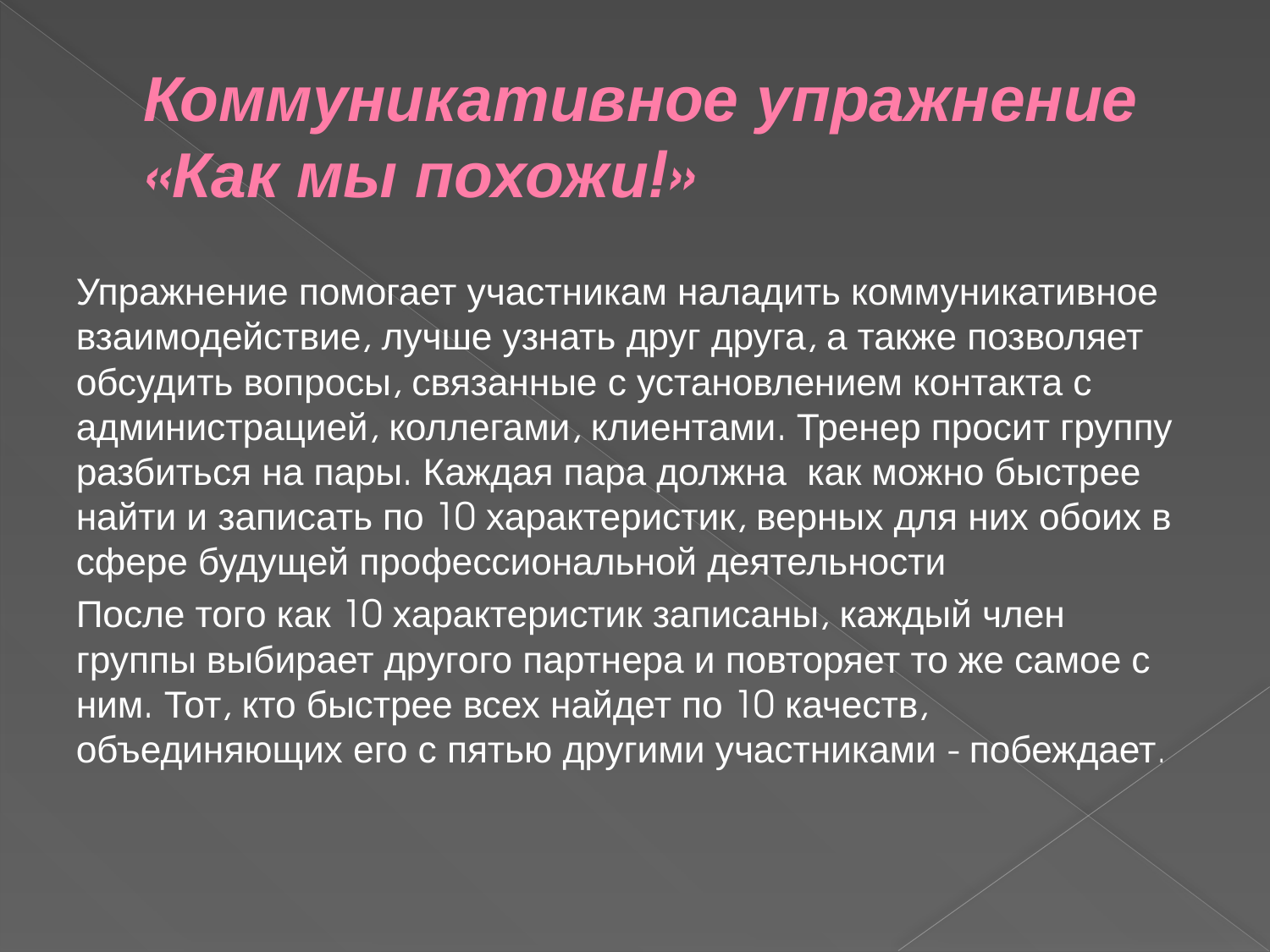

# Коммуникативное упражнение «Как мы похожи!»
Упражнение помогает участникам наладить коммуникативное взаимодействие, лучше узнать друг друга, а также позволяет обсудить вопросы, связанные с установлением контакта с администрацией, коллегами, клиентами. Тренер просит группу разбиться на пары. Каждая пара должна  как можно быстрее найти и записать по 10 характеристик, верных для них обоих в сфере будущей профессиональной деятельности
После того как 10 характеристик записаны, каждый член группы выбирает другого партнера и повторяет то же самое с ним. Тот, кто быстрее всех найдет по 10 качеств, объединяющих его с пятью другими участниками - побеждает.